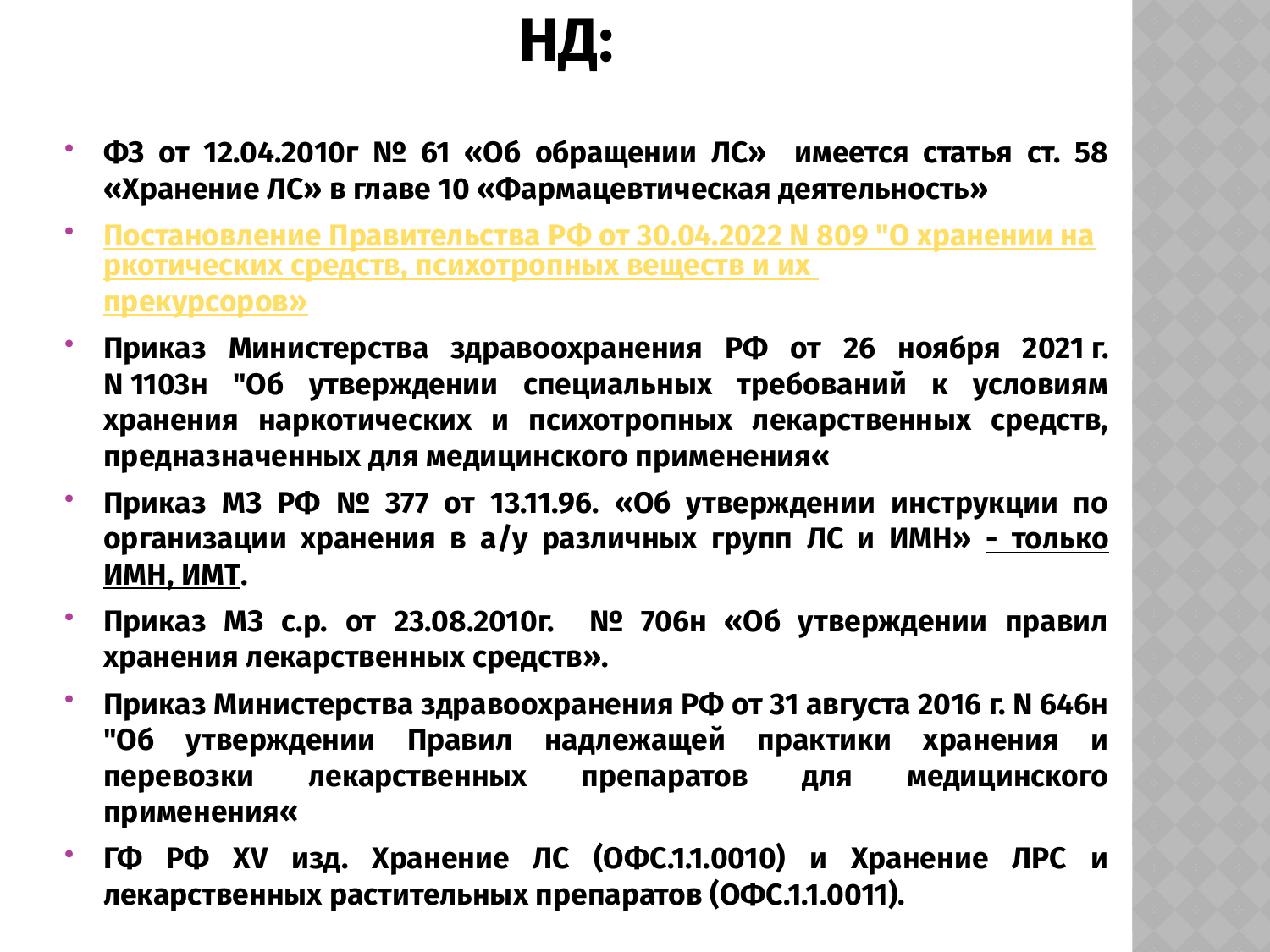

# НД:
ФЗ от 12.04.2010г № 61 «Об обращении ЛС»  имеется статья ст. 58 «Хранение ЛС» в главе 10 «Фармацевтическая деятельность»
Постановление Правительства РФ от 30.04.2022 N 809 "О хранении наркотических средств, психотропных веществ и их прекурсоров»
Приказ Министерства здравоохранения РФ от 26 ноября 2021 г. N 1103н "Об утверждении специальных требований к условиям хранения наркотических и психотропных лекарственных средств, предназначенных для медицинского применения«
Приказ МЗ РФ № 377 от 13.11.96. «Об утверждении инструкции по организации хранения в а/у различных групп ЛС и ИМН» - только ИМН, ИМТ.
Приказ МЗ с.р. от 23.08.2010г.  № 706н «Об утверждении правил хранения лекарственных средств».
Приказ Министерства здравоохранения РФ от 31 августа 2016 г. N 646н "Об утверждении Правил надлежащей практики хранения и перевозки лекарственных препаратов для медицинского применения«
ГФ РФ XV изд. Хранение ЛС (ОФС.1.1.0010) и Хранение ЛРС и лекарственных растительных препаратов (ОФС.1.1.0011).